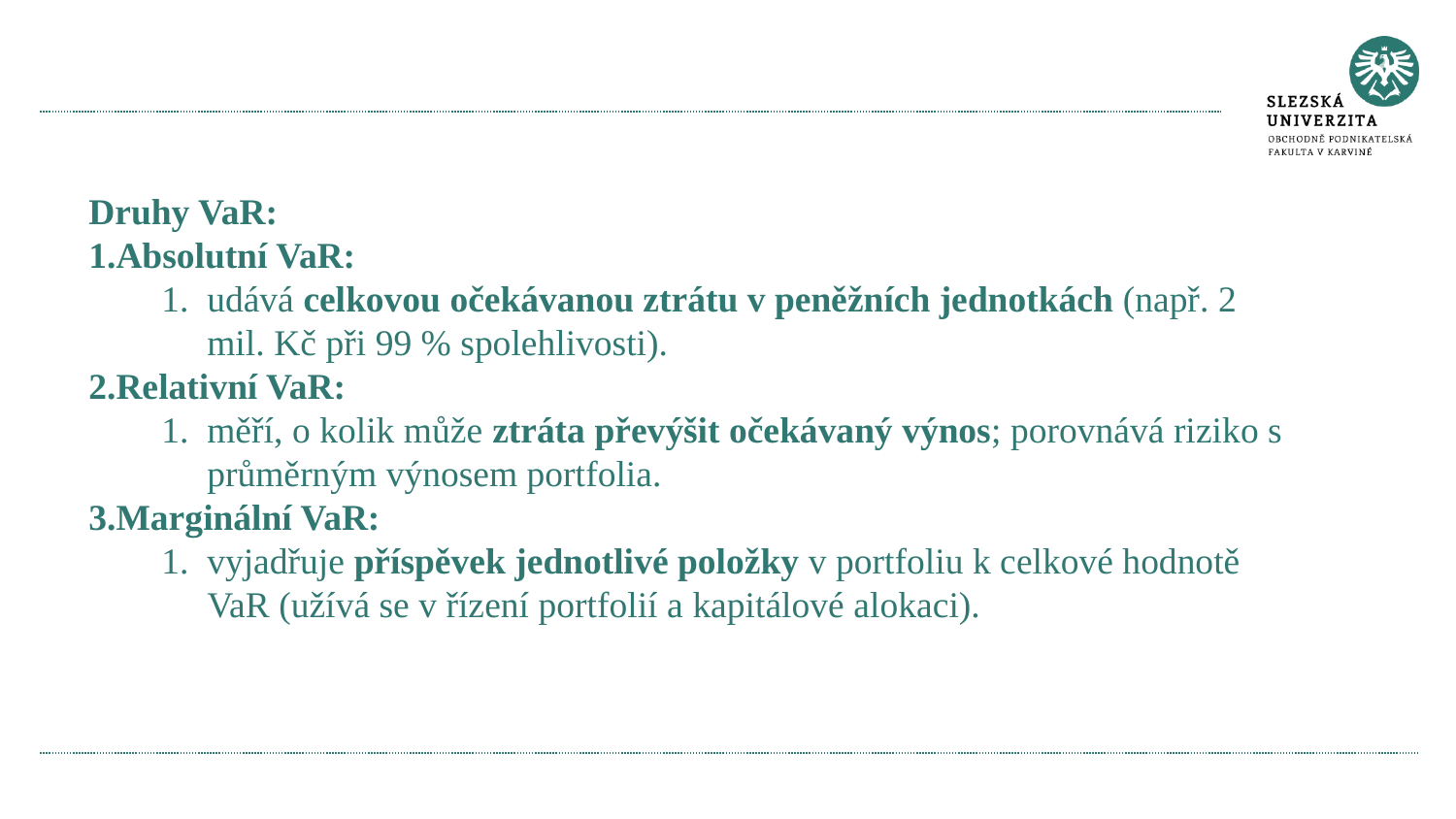

#
Druhy VaR:
Absolutní VaR:
udává celkovou očekávanou ztrátu v peněžních jednotkách (např. 2 mil. Kč při 99 % spolehlivosti).
Relativní VaR:
měří, o kolik může ztráta převýšit očekávaný výnos; porovnává riziko s průměrným výnosem portfolia.
Marginální VaR:
vyjadřuje příspěvek jednotlivé položky v portfoliu k celkové hodnotě VaR (užívá se v řízení portfolií a kapitálové alokaci).